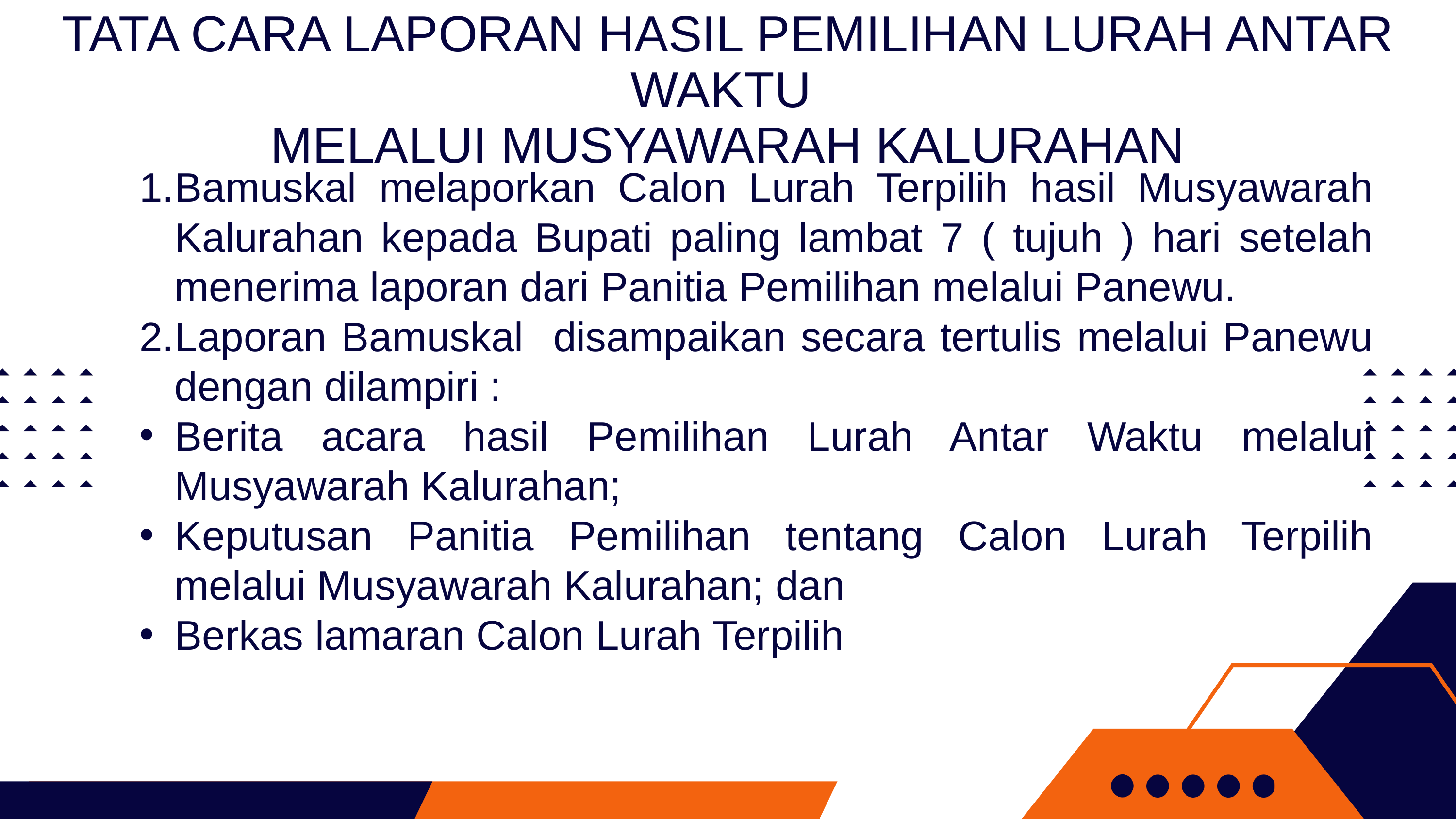

TATA CARA LAPORAN HASIL PEMILIHAN LURAH ANTAR WAKTU
MELALUI MUSYAWARAH KALURAHAN
Bamuskal melaporkan Calon Lurah Terpilih hasil Musyawarah Kalurahan kepada Bupati paling lambat 7 ( tujuh ) hari setelah menerima laporan dari Panitia Pemilihan melalui Panewu.
Laporan Bamuskal  disampaikan secara tertulis melalui Panewu dengan dilampiri :
Berita acara hasil Pemilihan Lurah Antar Waktu melalui Musyawarah Kalurahan;
Keputusan Panitia Pemilihan tentang Calon Lurah Terpilih melalui Musyawarah Kalurahan; dan
Berkas lamaran Calon Lurah Terpilih